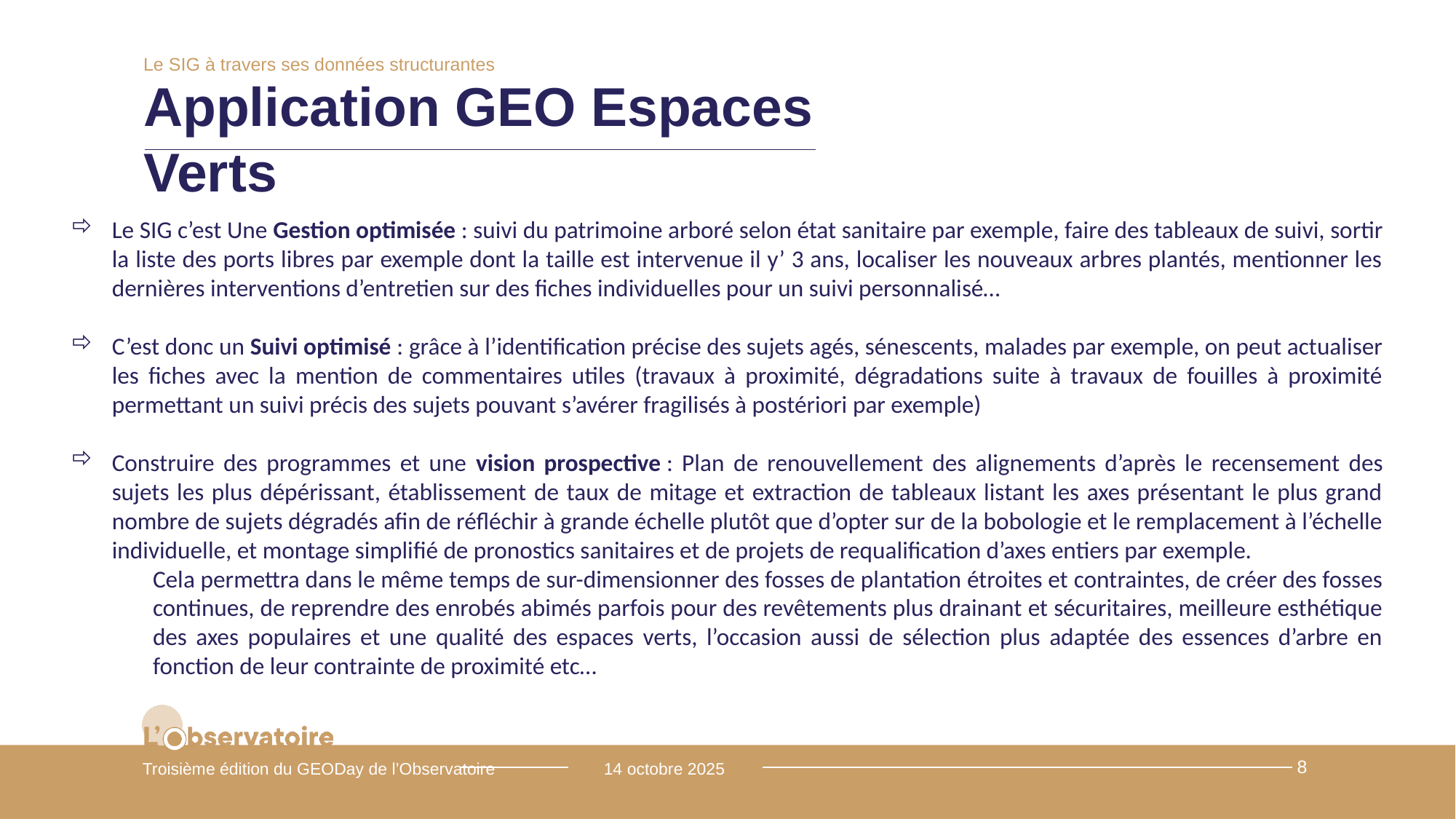

Le SIG à travers ses données structurantes
Application GEO Espaces Verts
Le SIG c’est Une Gestion optimisée : suivi du patrimoine arboré selon état sanitaire par exemple, faire des tableaux de suivi, sortir la liste des ports libres par exemple dont la taille est intervenue il y’ 3 ans, localiser les nouveaux arbres plantés, mentionner les dernières interventions d’entretien sur des fiches individuelles pour un suivi personnalisé…

C’est donc un Suivi optimisé : grâce à l’identification précise des sujets agés, sénescents, malades par exemple, on peut actualiser les fiches avec la mention de commentaires utiles (travaux à proximité, dégradations suite à travaux de fouilles à proximité permettant un suivi précis des sujets pouvant s’avérer fragilisés à postériori par exemple)

Construire des programmes et une vision prospective : Plan de renouvellement des alignements d’après le recensement des sujets les plus dépérissant, établissement de taux de mitage et extraction de tableaux listant les axes présentant le plus grand nombre de sujets dégradés afin de réfléchir à grande échelle plutôt que d’opter sur de la bobologie et le remplacement à l’échelle individuelle, et montage simplifié de pronostics sanitaires et de projets de requalification d’axes entiers par exemple.
Cela permettra dans le même temps de sur-dimensionner des fosses de plantation étroites et contraintes, de créer des fosses continues, de reprendre des enrobés abimés parfois pour des revêtements plus drainant et sécuritaires, meilleure esthétique des axes populaires et une qualité des espaces verts, l’occasion aussi de sélection plus adaptée des essences d’arbre en fonction de leur contrainte de proximité etc…